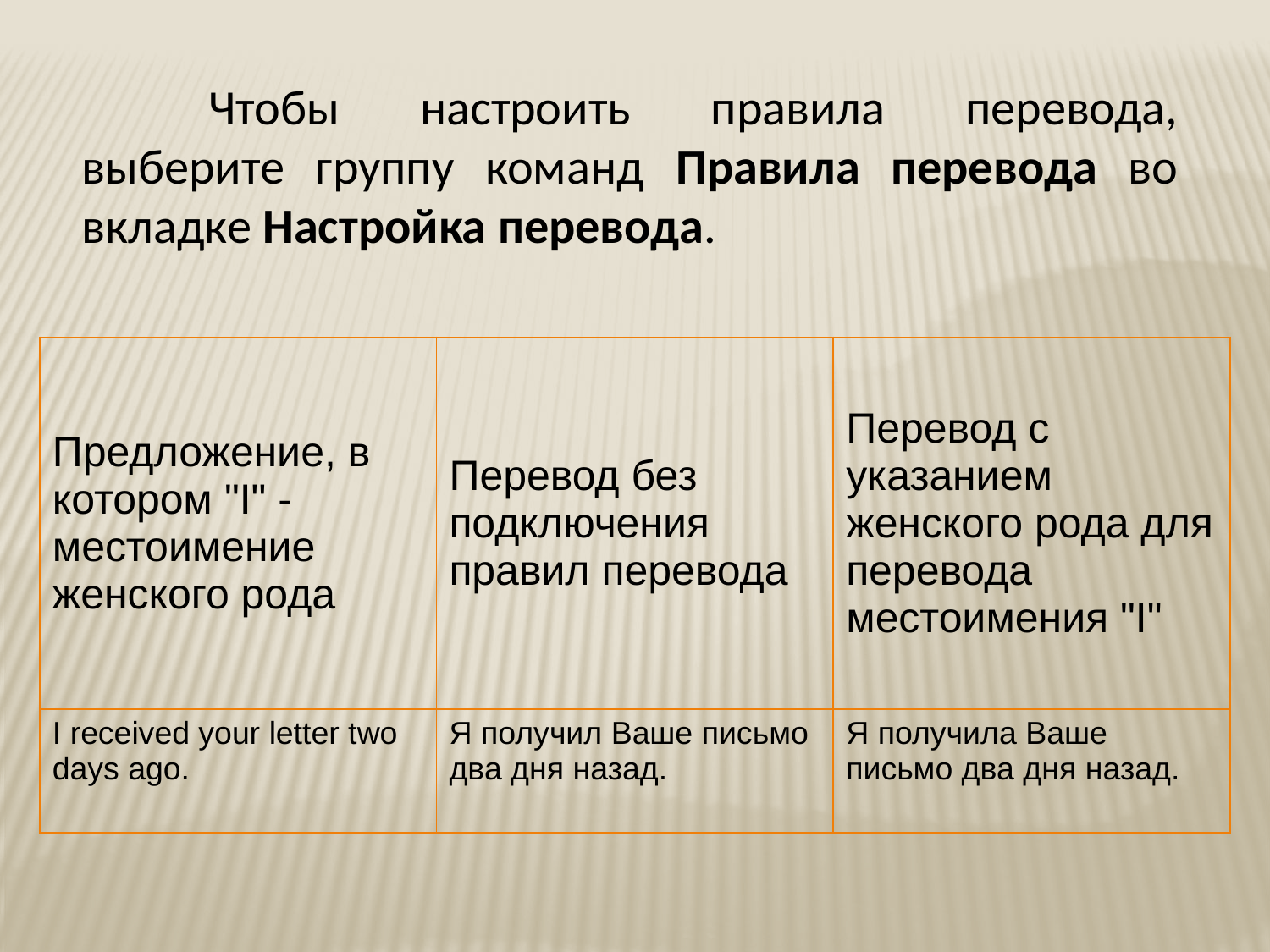

Чтобы настроить правила перевода, выберите группу команд Правила перевода во вкладке Настройка перевода.

| Предложение, в котором "I" - местоимение женского рода | Перевод без подключения правил перевода | Перевод с указанием женского рода для перевода местоимения "I" |
| --- | --- | --- |
| I received your letter two days ago. | Я получил Ваше письмо два дня назад. | Я получила Ваше письмо два дня назад. |